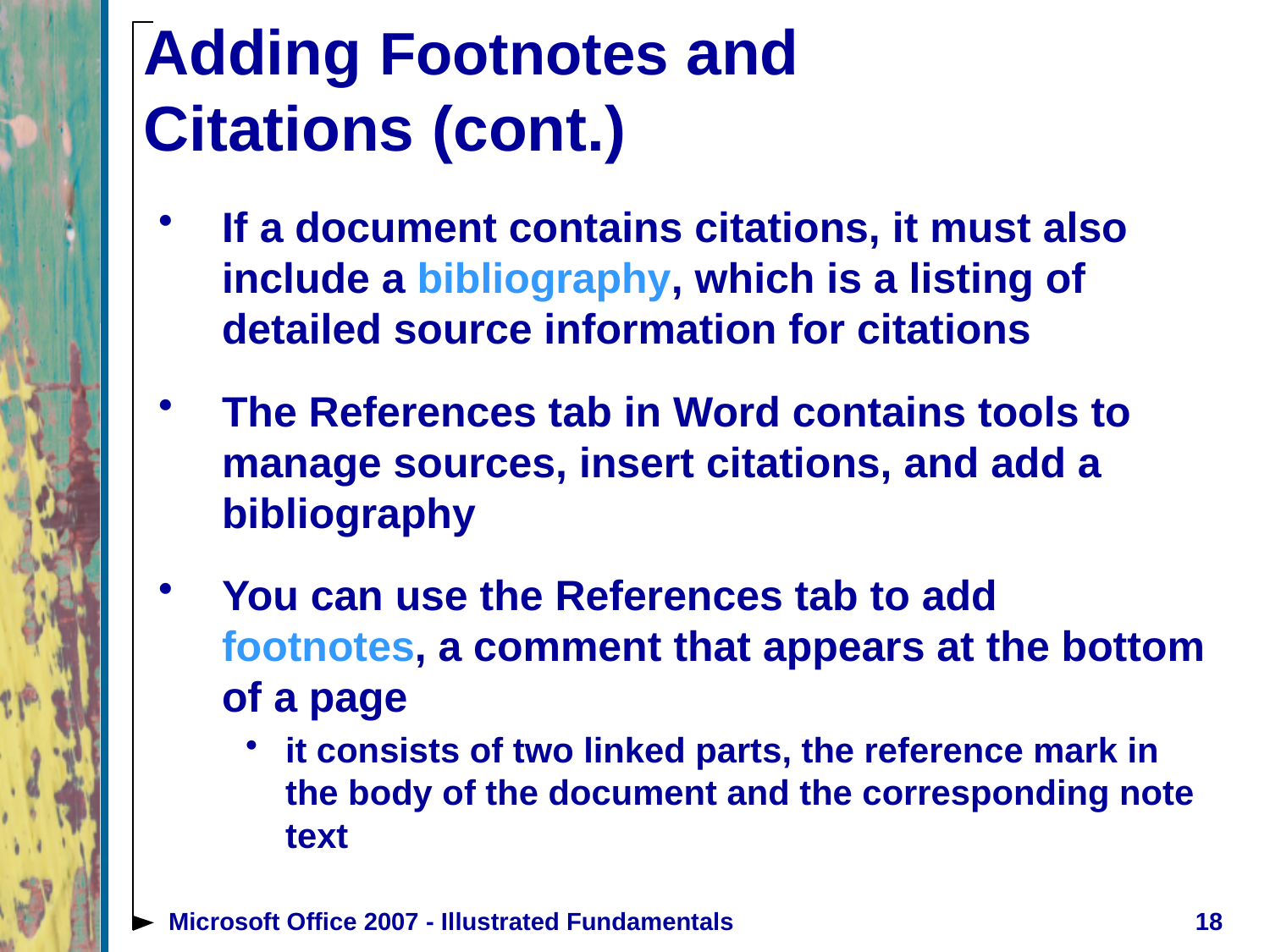

# Adding Footnotes and Citations (cont.)
If a document contains citations, it must also include a bibliography, which is a listing of detailed source information for citations
The References tab in Word contains tools to manage sources, insert citations, and add a bibliography
You can use the References tab to add footnotes, a comment that appears at the bottom of a page
it consists of two linked parts, the reference mark in the body of the document and the corresponding note text
Microsoft Office 2007 - Illustrated Fundamentals
18